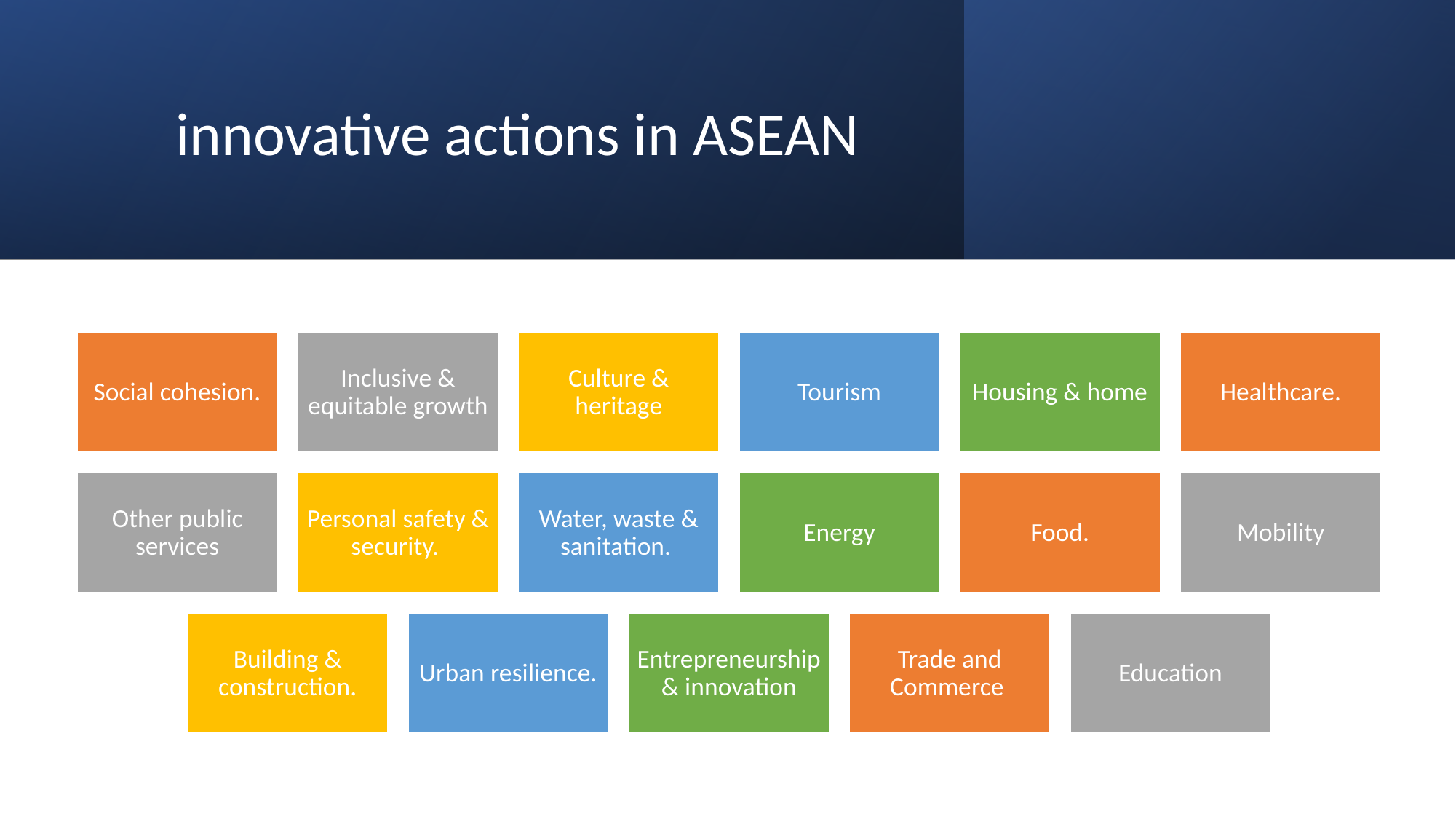

# innovative actions in ASEAN
Social cohesion.
Inclusive & equitable growth
Culture & heritage
Tourism
Housing & home
Healthcare.
Other public services
Personal safety & security.
Water, waste & sanitation.
Energy
Food.
Mobility
Building & construction.
Urban resilience.
Entrepreneurship & innovation
Trade and Commerce
Education